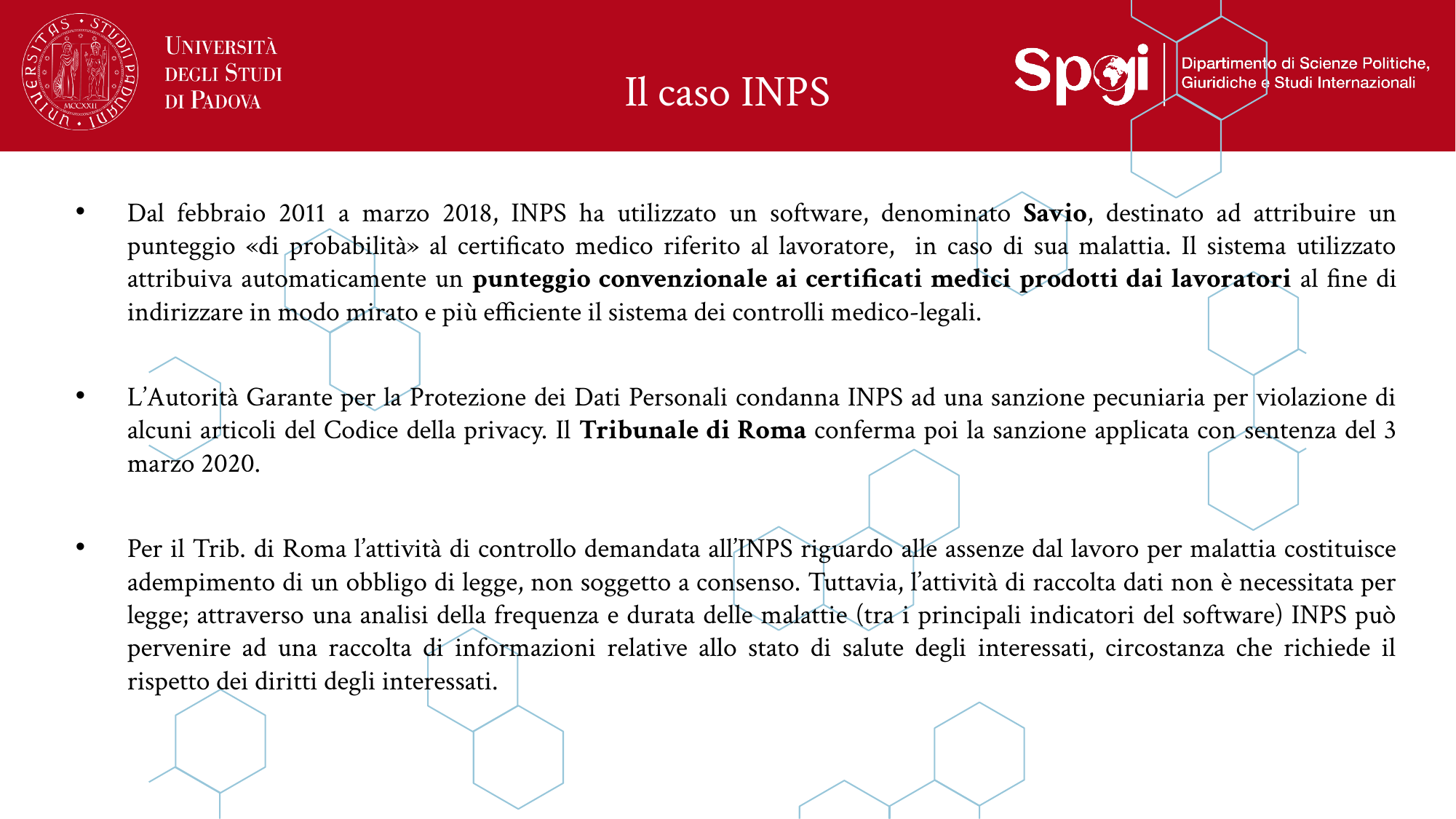

# Il caso INPS
Dal febbraio 2011 a marzo 2018, INPS ha utilizzato un software, denominato Savio, destinato ad attribuire un punteggio «di probabilità» al certificato medico riferito al lavoratore,  in caso di sua malattia. Il sistema utilizzato attribuiva automaticamente un punteggio convenzionale ai certificati medici prodotti dai lavoratori al fine di indirizzare in modo mirato e più efficiente il sistema dei controlli medico-legali.

L’Autorità Garante per la Protezione dei Dati Personali condanna INPS ad una sanzione pecuniaria per violazione di alcuni articoli del Codice della privacy. Il Tribunale di Roma conferma poi la sanzione applicata con sentenza del 3 marzo 2020.

Per il Trib. di Roma l’attività di controllo demandata all’INPS riguardo alle assenze dal lavoro per malattia costituisce adempimento di un obbligo di legge, non soggetto a consenso. Tuttavia, l’attività di raccolta dati non è necessitata per legge; attraverso una analisi della frequenza e durata delle malattie (tra i principali indicatori del software) INPS può pervenire ad una raccolta di informazioni relative allo stato di salute degli interessati, circostanza che richiede il rispetto dei diritti degli interessati.